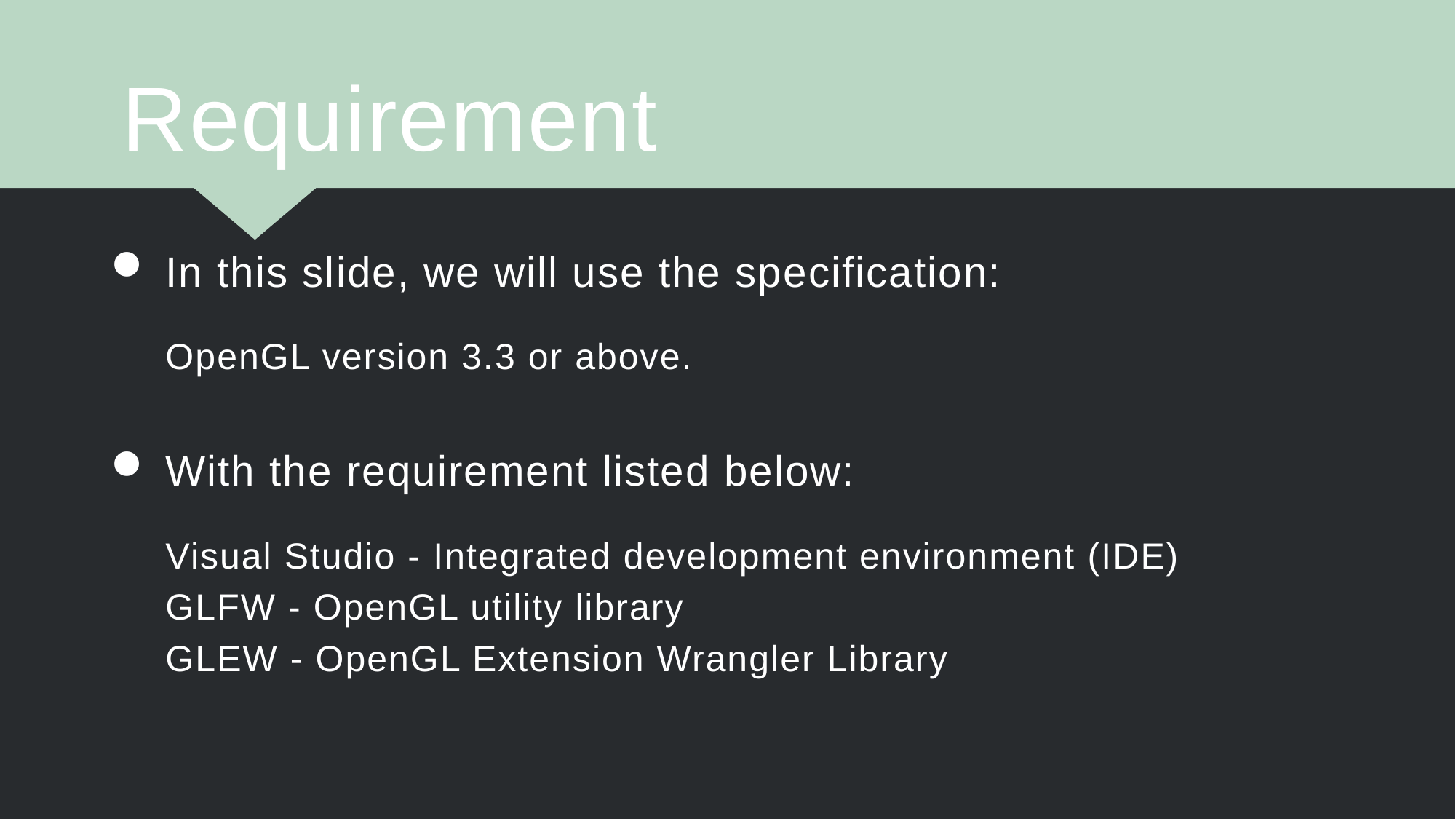

Requirement
In this slide, we will use the specification:
OpenGL version 3.3 or above.

With the requirement listed below:
Visual Studio - Integrated development environment (IDE)
GLFW - OpenGL utility library
GLEW - OpenGL Extension Wrangler Library